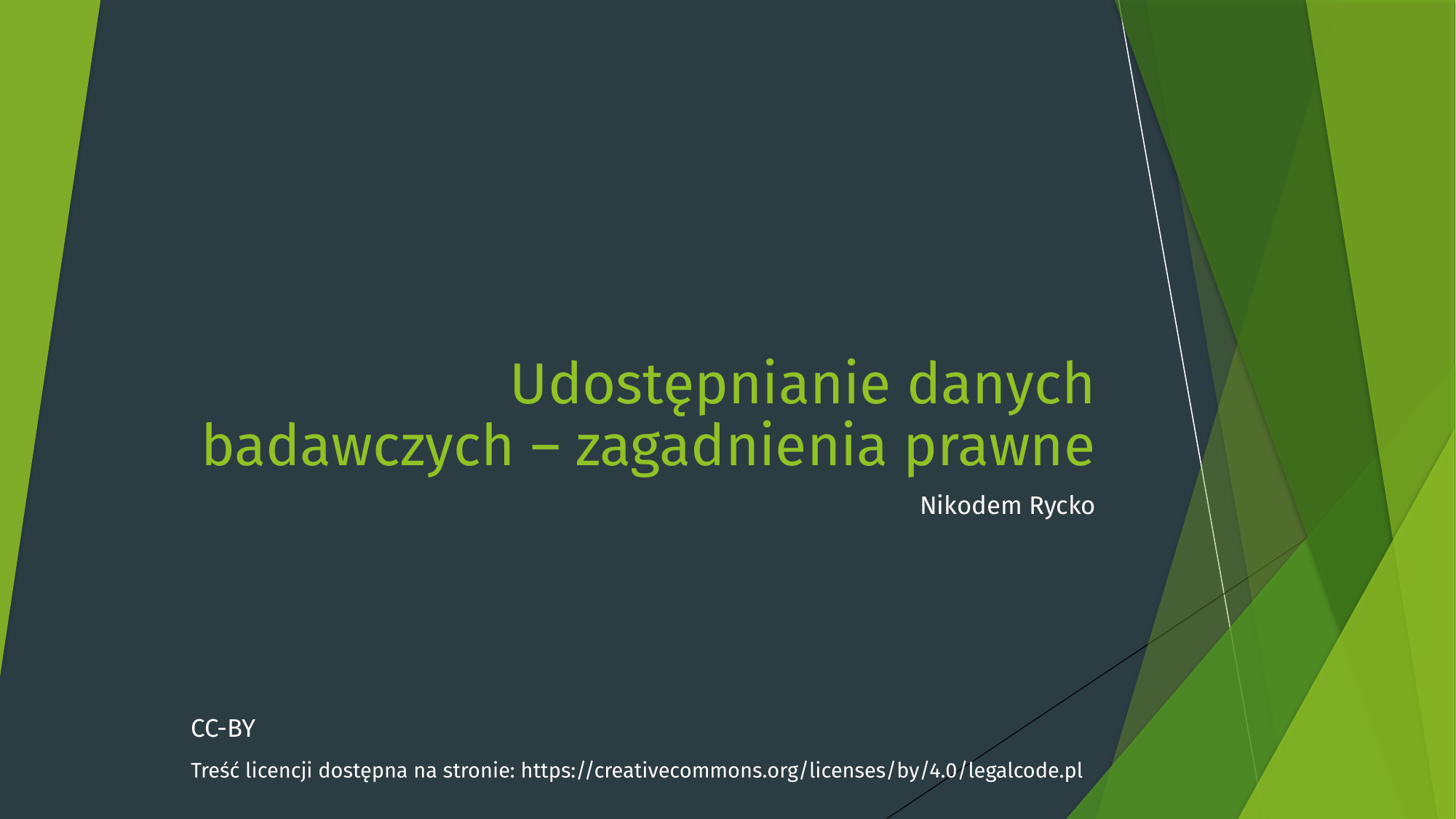

# Udostępnianie danych badawczych – zagadnienia prawne
Nikodem Rycko

CC-BY
Treść licencji dostępna na stronie: https://creativecommons.org/licenses/by/4.0/legalcode.pl